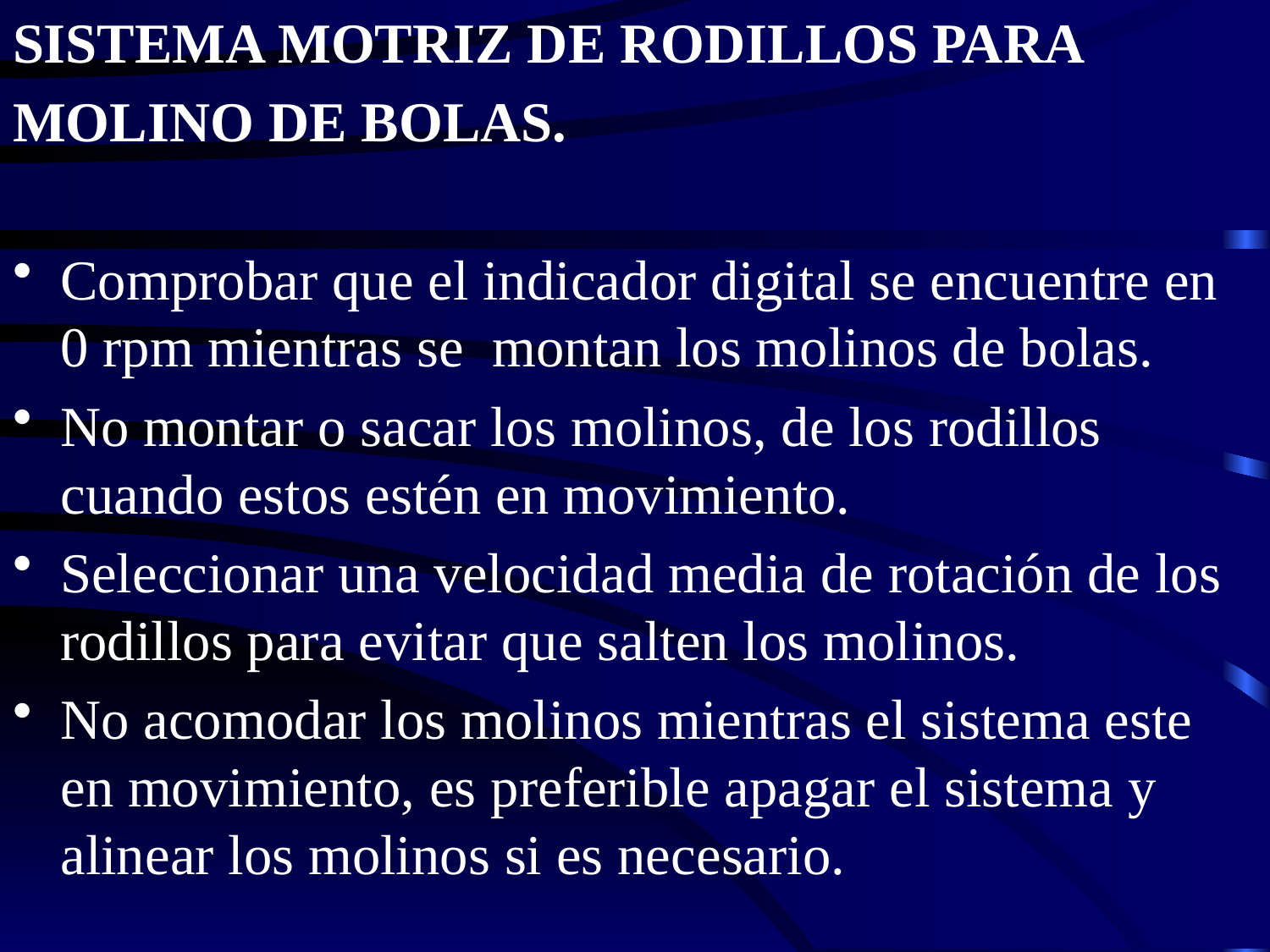

SISTEMA MOTRIZ DE RODILLOS PARA
MOLINO DE BOLAS.

Comprobar que el indicador digital se encuentre en 0 rpm mientras se  montan los molinos de bolas.
No montar o sacar los molinos, de los rodillos cuando estos estén en movimiento.
Seleccionar una velocidad media de rotación de los rodillos para evitar que salten los molinos.
No acomodar los molinos mientras el sistema este en movimiento, es preferible apagar el sistema y alinear los molinos si es necesario.